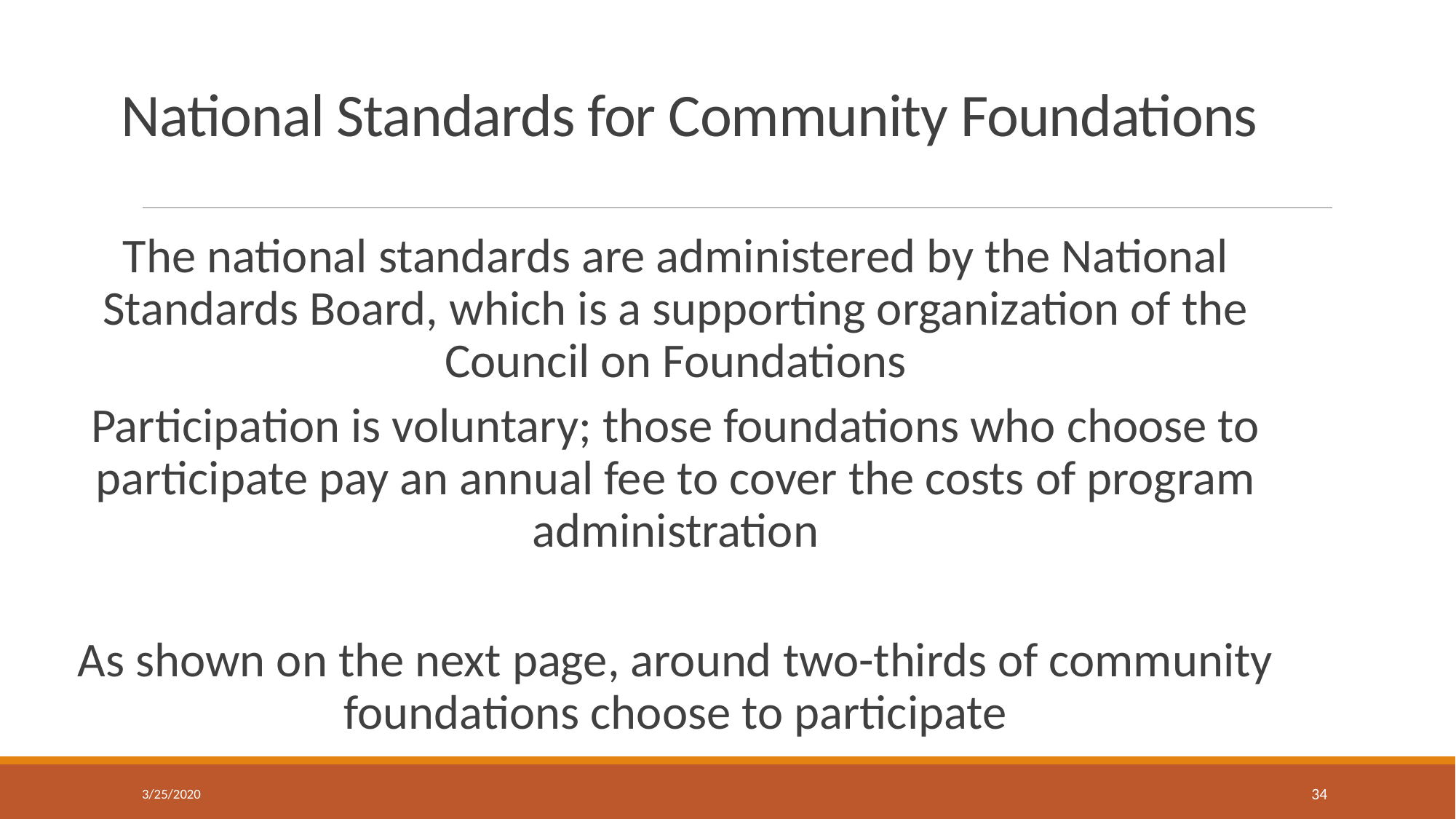

# National Standards for Community Foundations
The national standards are administered by the National Standards Board, which is a supporting organization of the Council on Foundations
Participation is voluntary; those foundations who choose to participate pay an annual fee to cover the costs of program administration

As shown on the next page, around two-thirds of community foundations choose to participate

3/25/2020
34